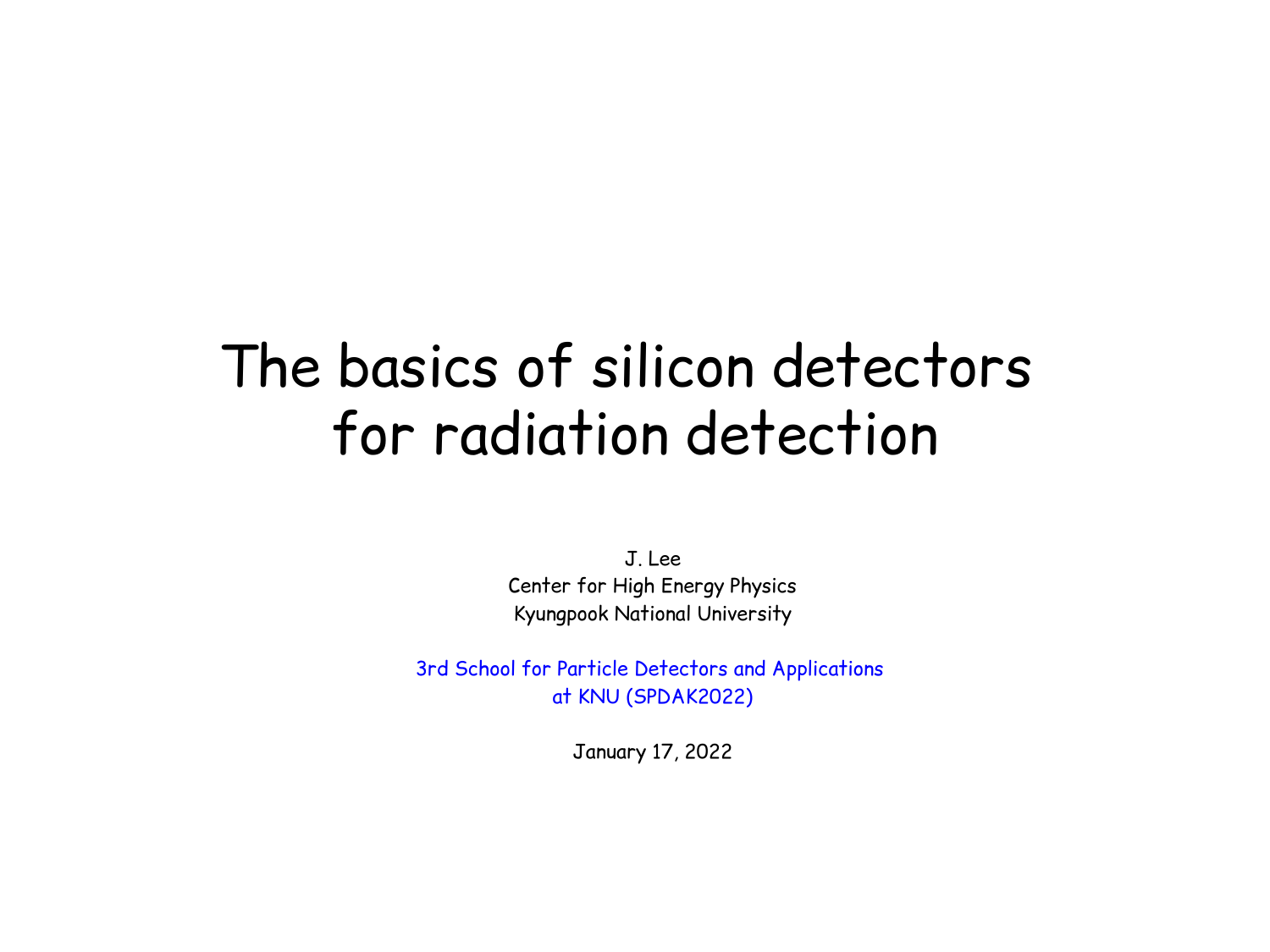

# The basics of silicon detectors for radiation detection
J. Lee
Center for High Energy Physics
Kyungpook National University

3rd School for Particle Detectors and Applications
at KNU (SPDAK2022)

January 17, 2022